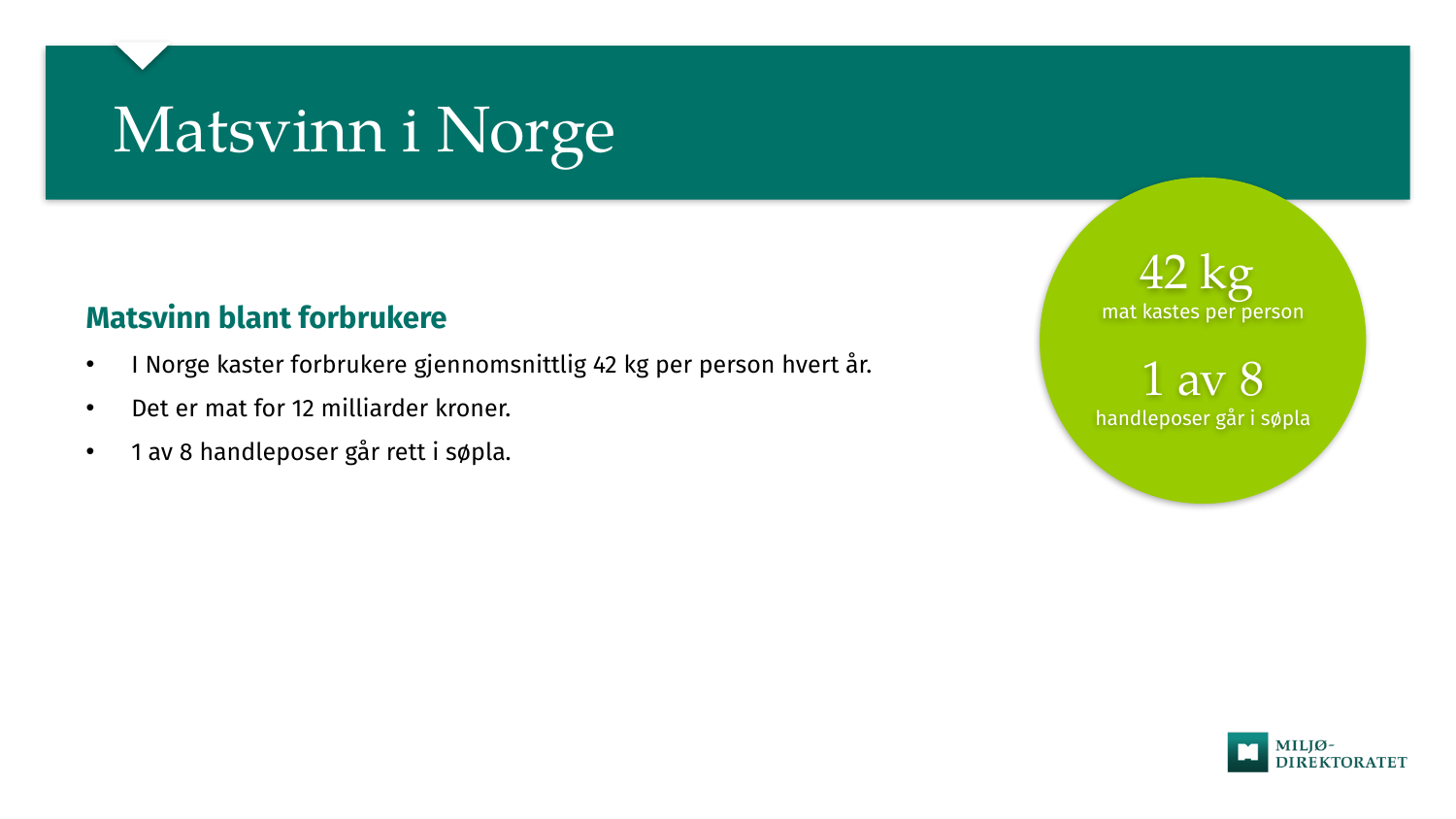

# Matsvinn i Norge

42 kg
mat kastes per person

1 av 8
handleposer går i søpla

Matsvinn blant forbrukere
I Norge kaster forbrukere gjennomsnittlig 42 kg per person hvert år.
Det er mat for 12 milliarder kroner.
1 av 8 handleposer går rett i søpla.